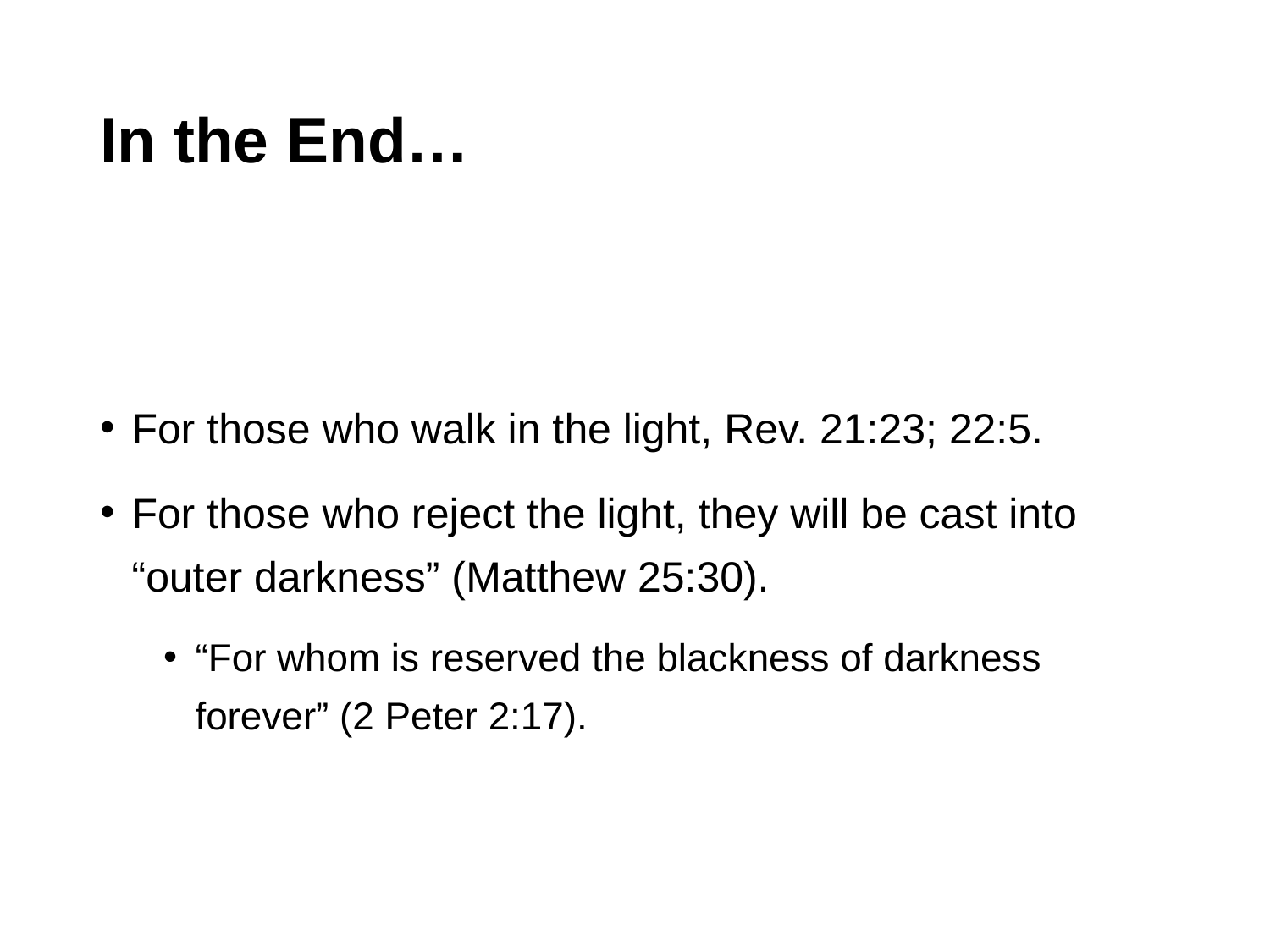

# In the End…
For those who walk in the light, Rev. 21:23; 22:5.
For those who reject the light, they will be cast into “outer darkness” (Matthew 25:30).
“For whom is reserved the blackness of darkness forever” (2 Peter 2:17).